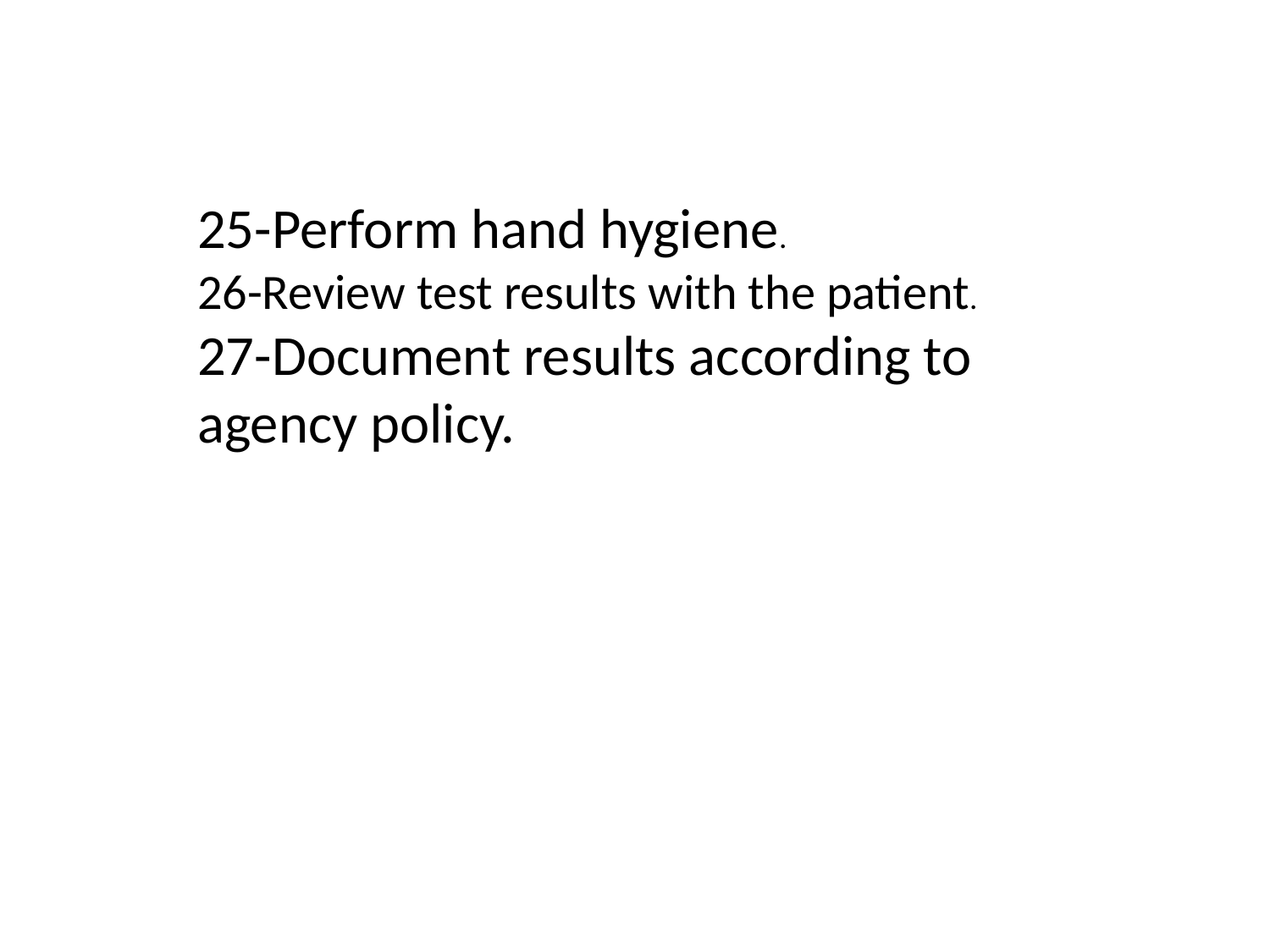

25-Perform hand hygiene.
26-Review test results with the patient.
27-Document results according to agency policy.